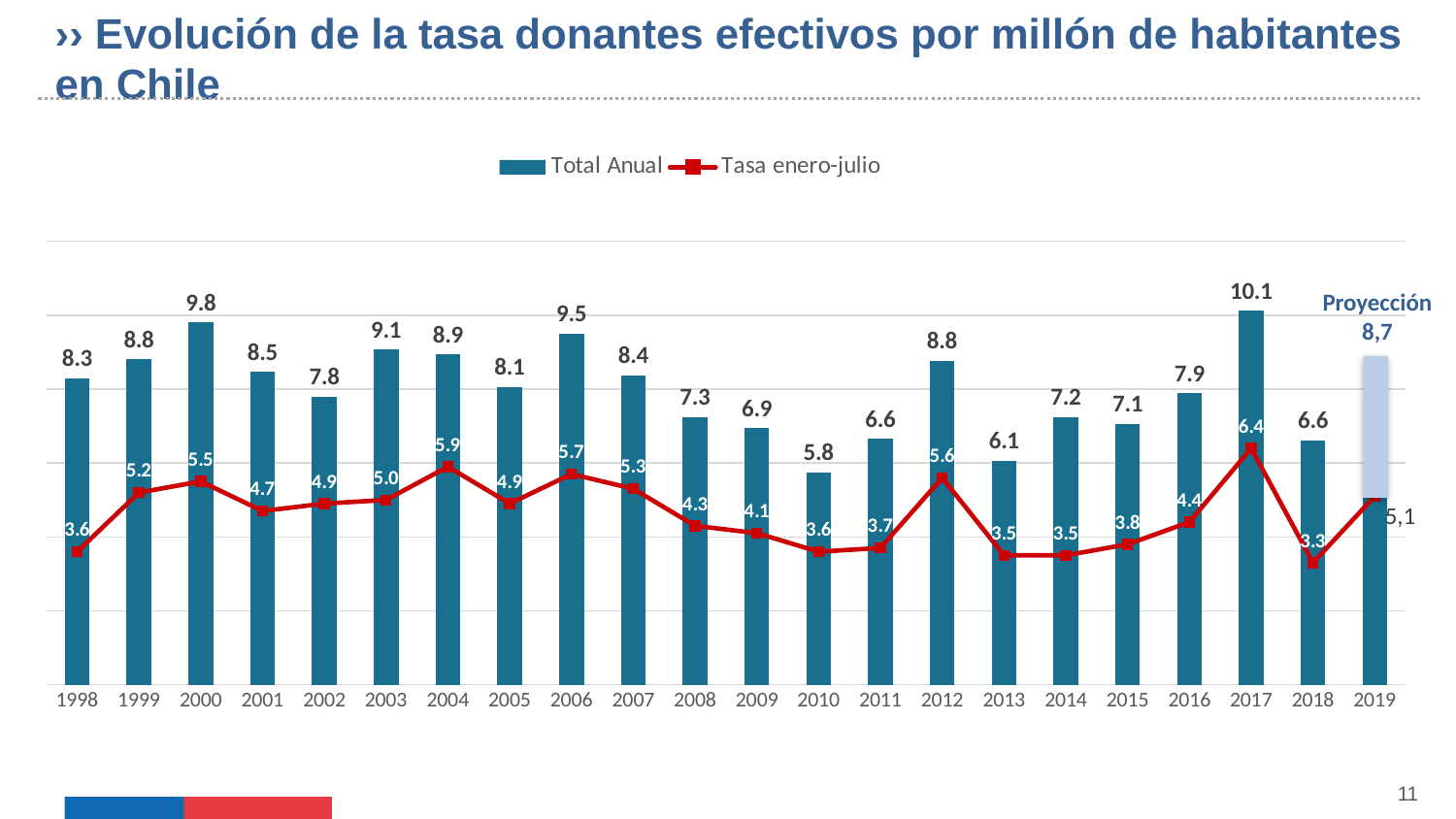

›› Evolución de la tasa donantes efectivos por millón de habitantes en Chile

### Chart

| Category | Total Anual  | Tasa enero-julio |
|---|---|---|
| 1998 | 8.285714285714286 | 3.6 |
| 1999 | 8.8 | 5.2 |
| 2000 | 9.8 | 5.5 |
| 2001 | 8.46666666666667 | 4.7 |
| 2002 | 7.8 | 4.9 |
| 2003 | 9.06666666666667 | 5.0 |
| 2004 | 8.933333333333334 | 5.9 |
| 2005 | 8.0625 | 4.9 |
| 2006 | 9.5 | 5.7 |
| 2007 | 8.375 | 5.3 |
| 2008 | 7.25 | 4.3 |
| 2009 | 6.9375 | 4.1 |
| 2010 | 5.75 | 3.6 |
| 2011 | 6.647058823529405 | 3.7 |
| 2012 | 8.76470588235294 | 5.6 |
| 2013 | 6.058823529411765 | 3.5 |
| 2014 | 7.235294117647059 | 3.5 |
| 2015 | 7.058823529411765 | 3.8 |
| 2016 | 7.882352941176467 | 4.4 |
| 2017 | 10.11764705882353 | 6.4 |
| 2018 | 6.611111111111111 | 3.3 |
| 2019 | 5.055555555555547 | 5.1 |
Proyección
8,7